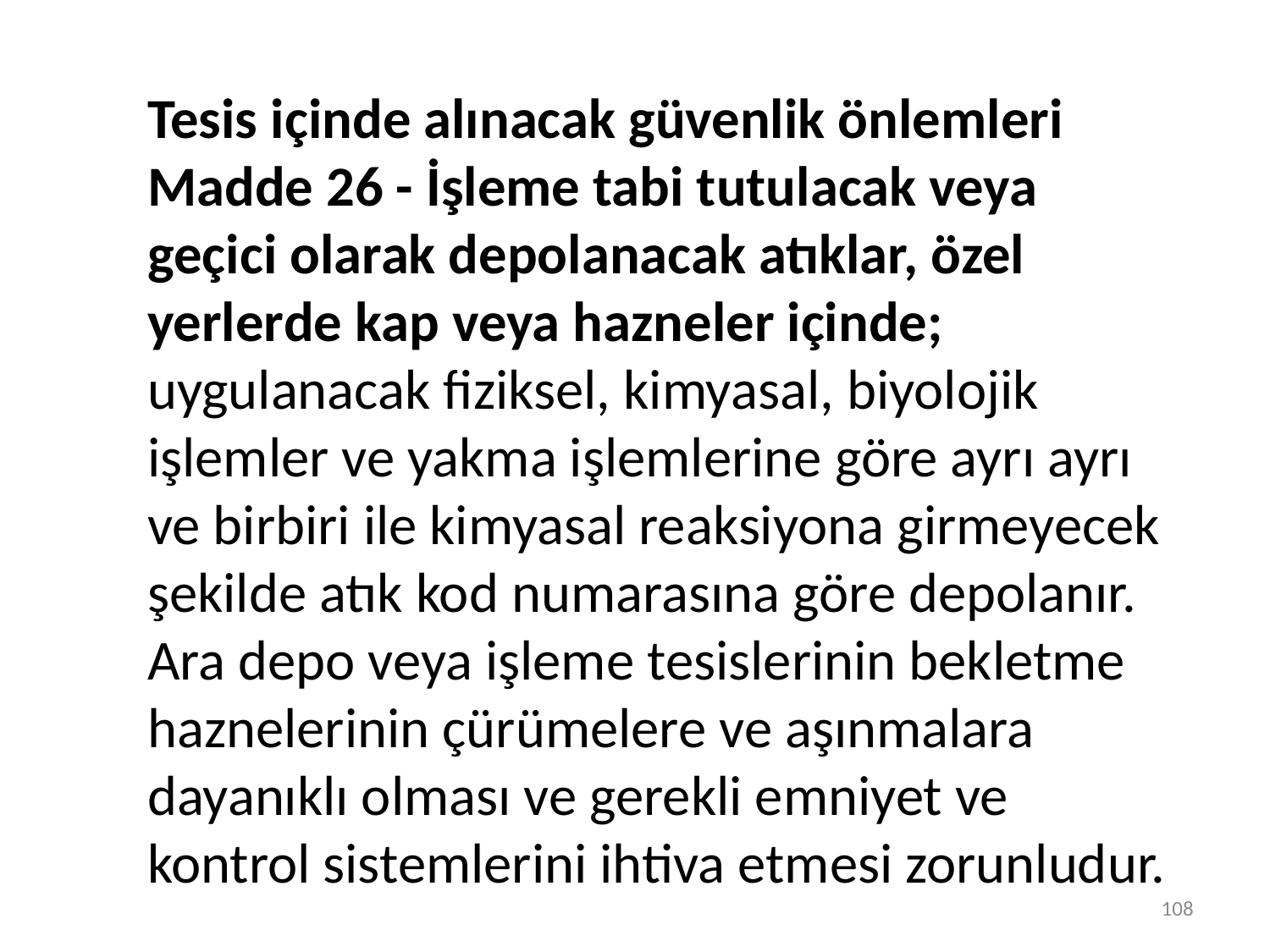

Tesis içinde alınacak güvenlik önlemleri
Madde 26 - İşleme tabi tutulacak veya geçici olarak depolanacak atıklar, özel yerlerde kap veya hazneler içinde;
uygulanacak fiziksel, kimyasal, biyolojik işlemler ve yakma işlemlerine göre ayrı ayrı ve birbiri ile kimyasal reaksiyona girmeyecek
şekilde atık kod numarasına göre depolanır.
Ara depo veya işleme tesislerinin bekletme haznelerinin çürümelere ve aşınmalara dayanıklı olması ve gerekli emniyet ve
kontrol sistemlerini ihtiva etmesi zorunludur.
108